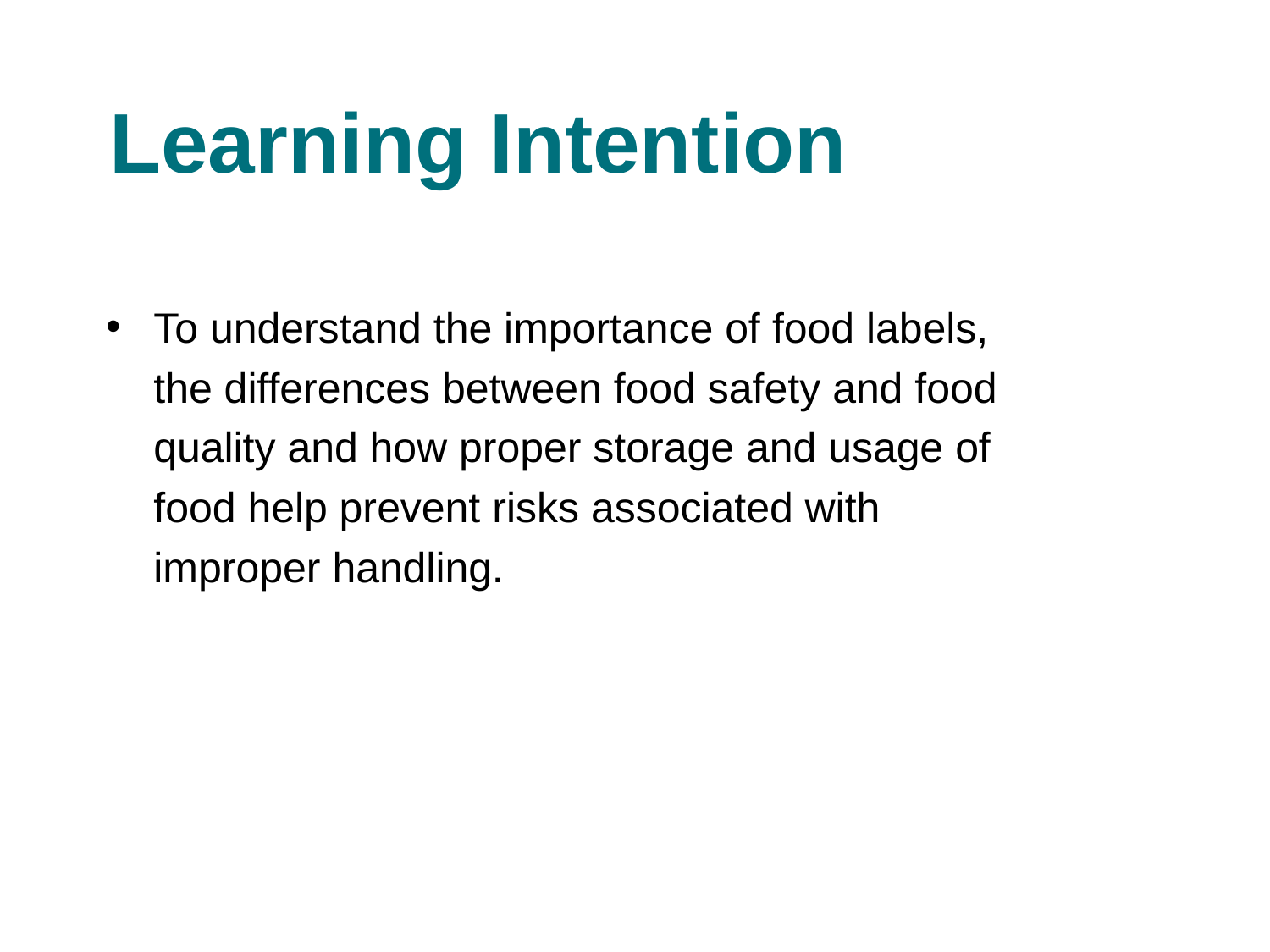

# Learning Intention
To understand the importance of food labels, the differences between food safety and food quality and how proper storage and usage of food help prevent risks associated with improper handling.